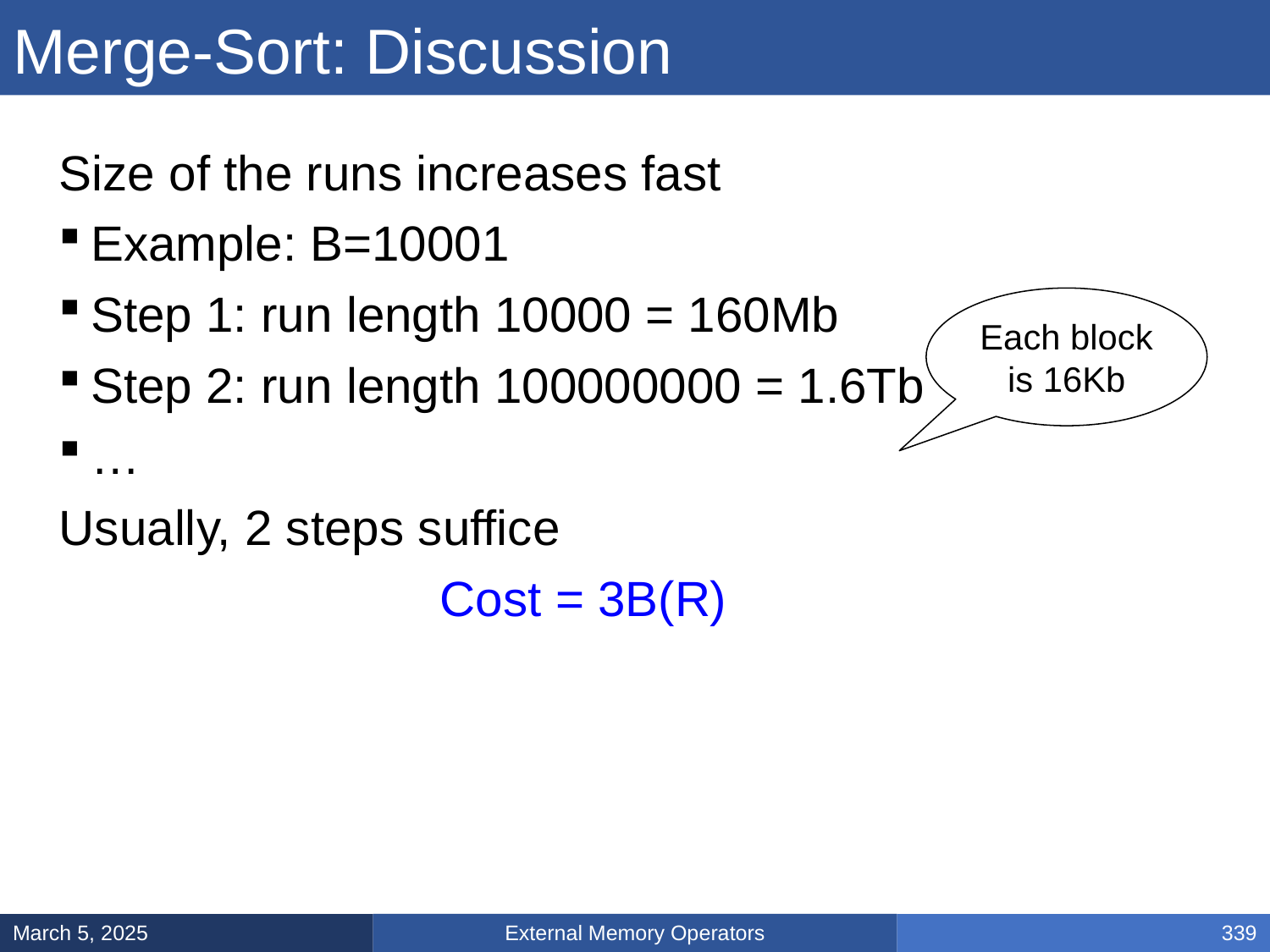

# Merge-Sort: Discussion
Size of the runs increases fast
Example: B=10001
Step 1: run length 10000 = 160Mb
Step 2: run length 100000000 = 1.6Tb
…
Usually, 2 steps suffice
			Cost = 3B(R)
Each block
is 16Kb
External Memory Operators
March 5, 2025
339